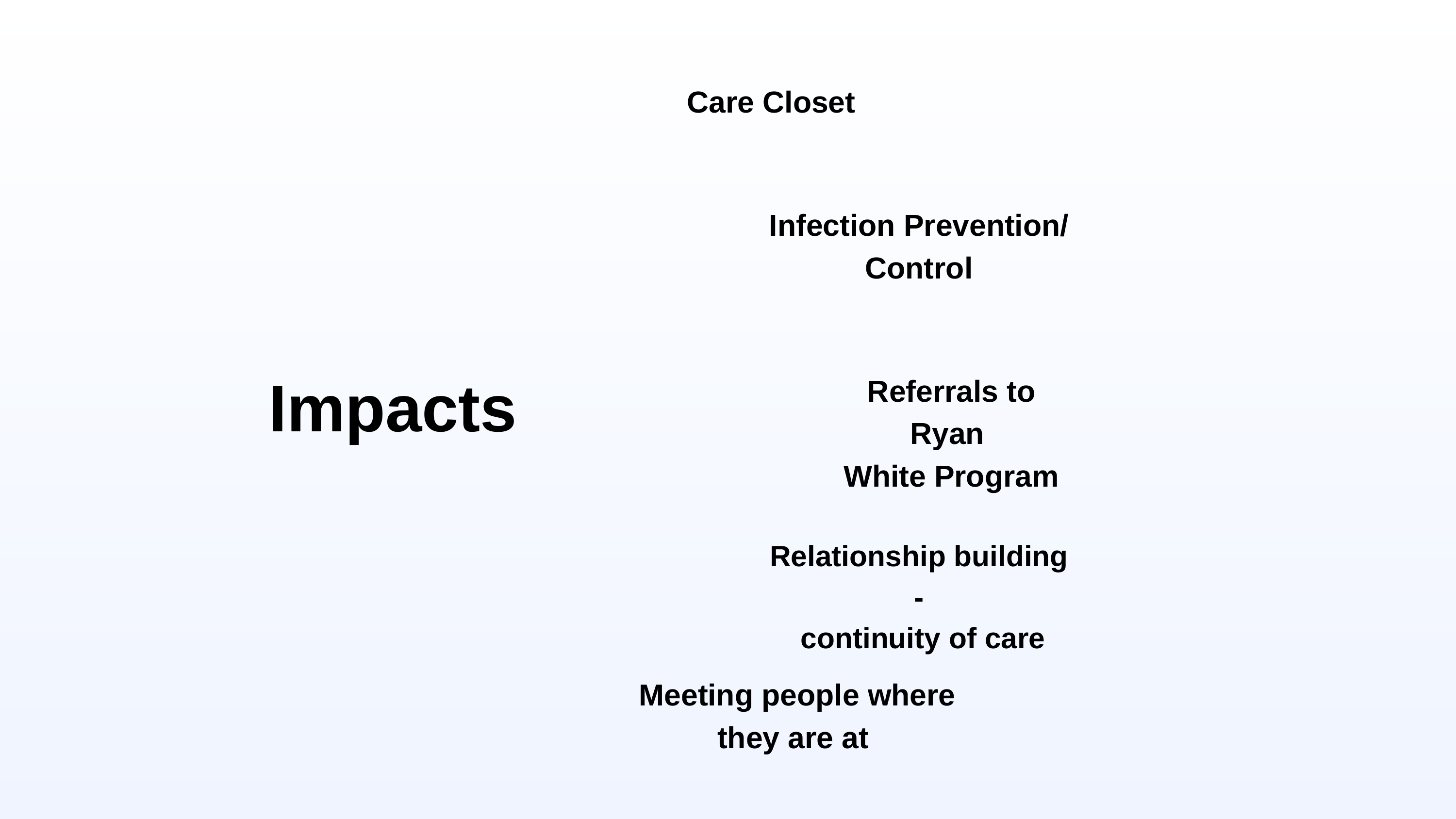

Care Closet
Infection Prevention/
Control
Impacts
Referrals to Ryan
White Program
Relationship building -
 continuity of care
Meeting people where
they are at